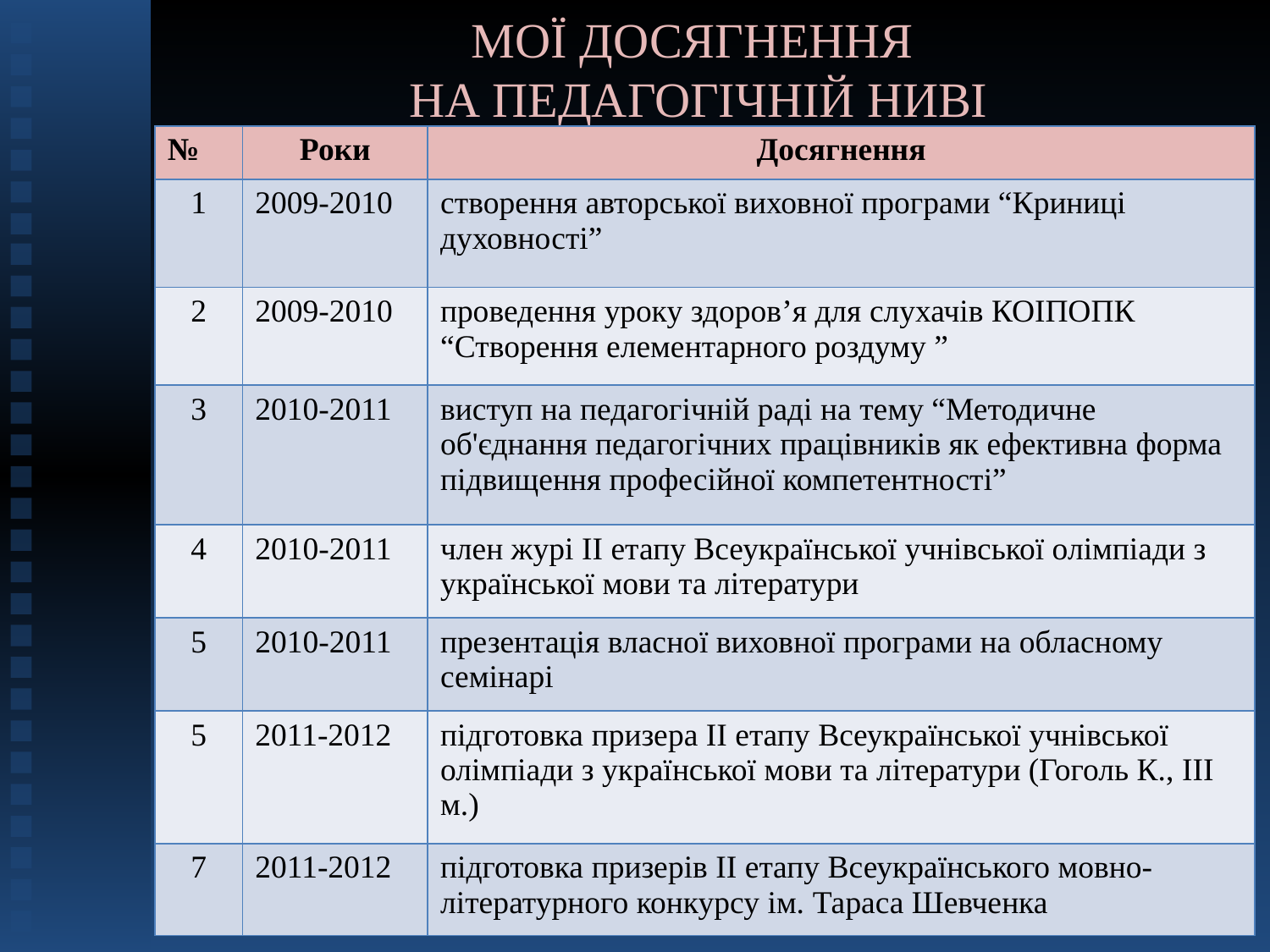

# МОЇ ДОСЯГНЕННЯ НА ПЕДАГОГІЧНІЙ НИВІ
| № | Роки | Досягнення |
| --- | --- | --- |
| 1 | 2009-2010 | створення авторської виховної програми “Криниці духовності” |
| 2 | 2009-2010 | проведення уроку здоров’я для слухачів КОІПОПК “Створення елементарного роздуму ” |
| 3 | 2010-2011 | виступ на педагогічній раді на тему “Методичне об'єднання педагогічних працівників як ефективна форма підвищення професійної компетентності” |
| 4 | 2010-2011 | член журі ІІ етапу Всеукраїнської учнівської олімпіади з української мови та літератури |
| 5 | 2010-2011 | презентація власної виховної програми на обласному семінарі |
| 5 | 2011-2012 | підготовка призера ІІ етапу Всеукраїнської учнівської олімпіади з української мови та літератури (Гоголь К., ІІІ м.) |
| 7 | 2011-2012 | підготовка призерів ІІ етапу Всеукраїнського мовно-літературного конкурсу ім. Тараса Шевченка |